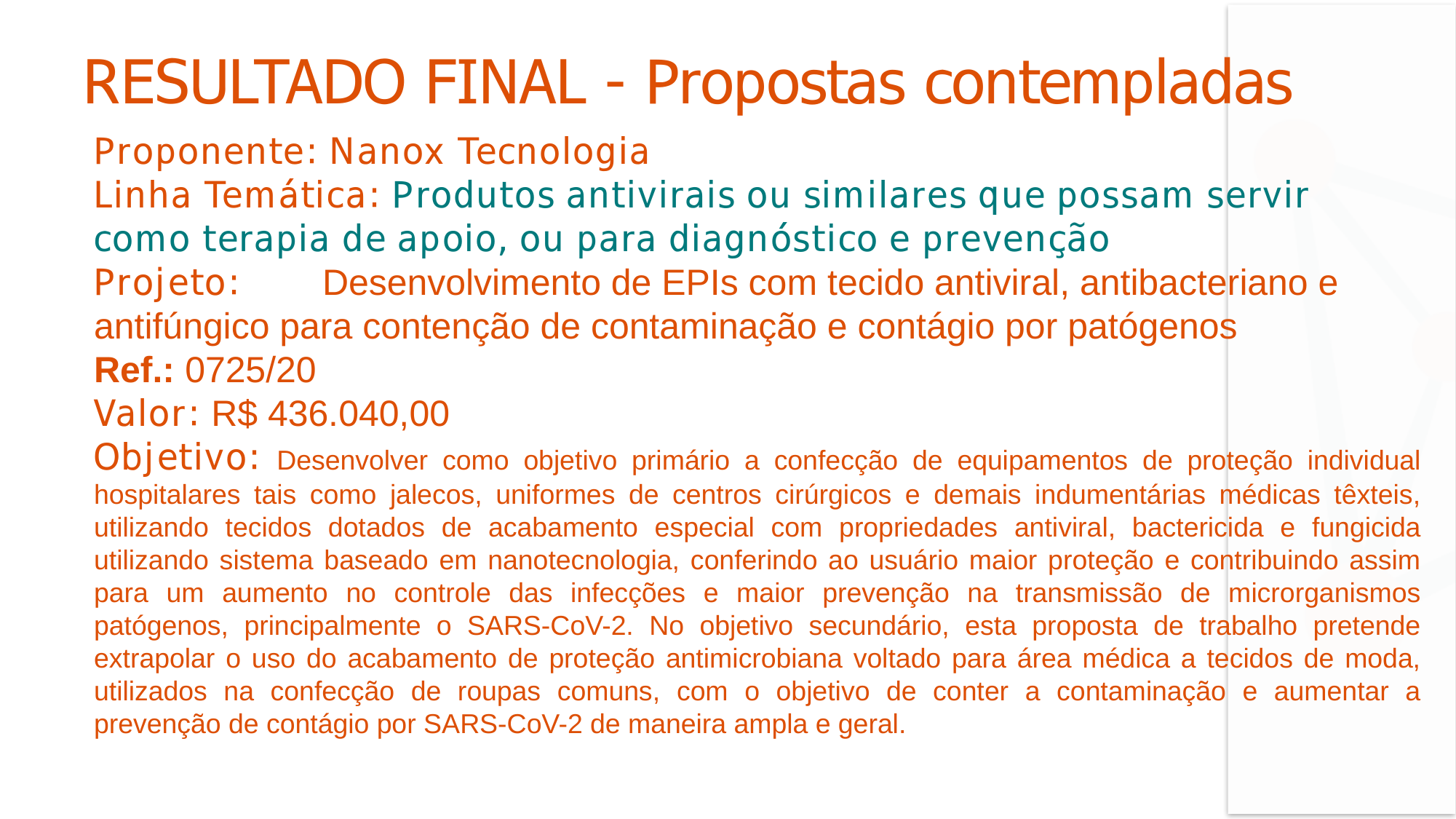

# RESULTADO FINAL - Propostas contempladas
Proponente: Nanox Tecnologia
Linha Temática: Produtos antivirais ou similares que possam servir como terapia de apoio, ou para diagnóstico e prevenção
Projeto: 	 Desenvolvimento de EPIs com tecido antiviral, antibacteriano e antifúngico para contenção de contaminação e contágio por patógenos
Ref.: 0725/20
Valor: R$ 436.040,00
Objetivo: Desenvolver como objetivo primário a confecção de equipamentos de proteção individual hospitalares tais como jalecos, uniformes de centros cirúrgicos e demais indumentárias médicas têxteis, utilizando tecidos dotados de acabamento especial com propriedades antiviral, bactericida e fungicida utilizando sistema baseado em nanotecnologia, conferindo ao usuário maior proteção e contribuindo assim para um aumento no controle das infecções e maior prevenção na transmissão de microrganismos patógenos, principalmente o SARS-CoV-2. No objetivo secundário, esta proposta de trabalho pretende extrapolar o uso do acabamento de proteção antimicrobiana voltado para área médica a tecidos de moda, utilizados na confecção de roupas comuns, com o objetivo de conter a contaminação e aumentar a prevenção de contágio por SARS-CoV-2 de maneira ampla e geral.